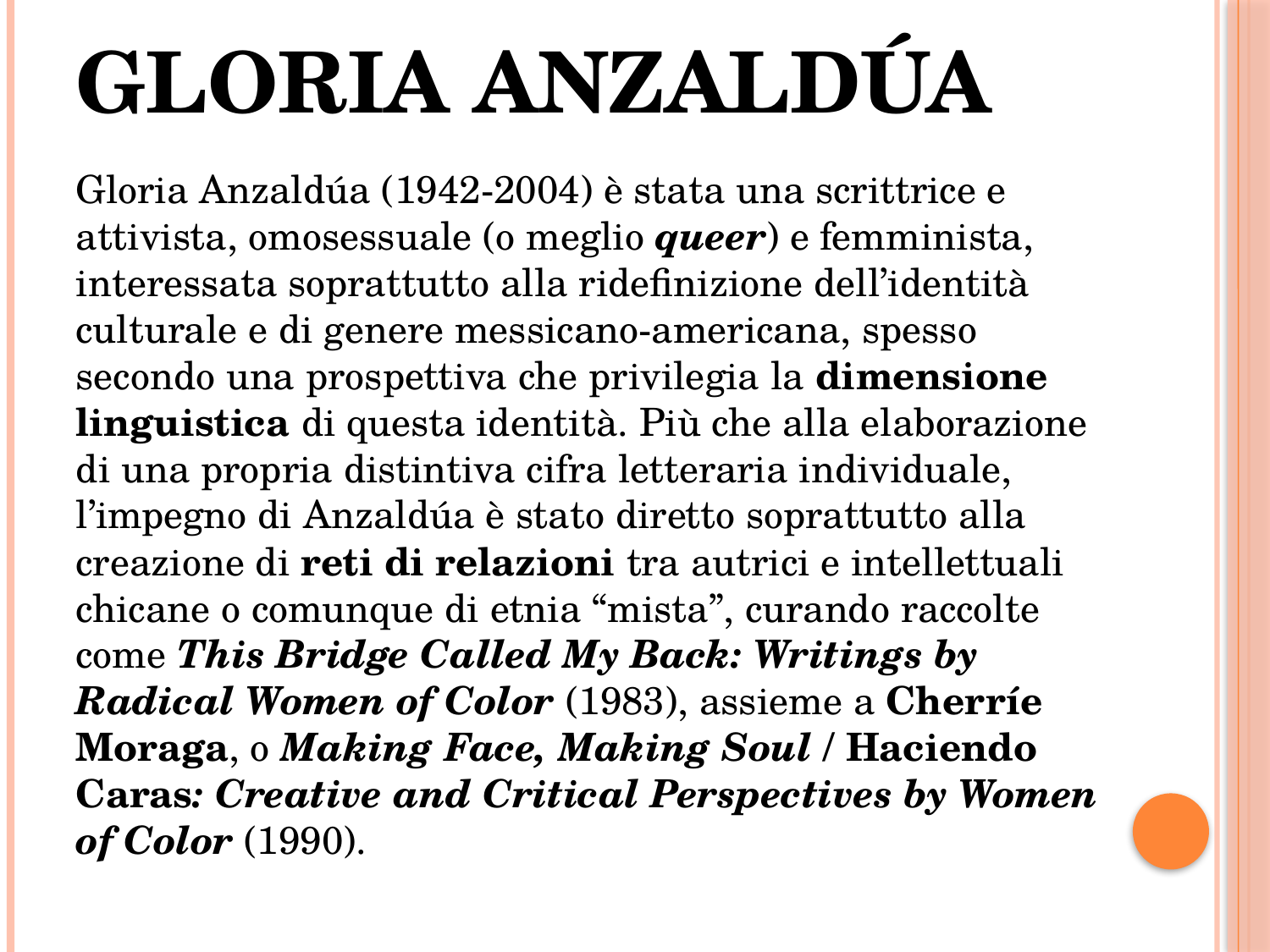

# GLORIA ANZALDÚA
Gloria Anzaldúa (1942-2004) è stata una scrittrice e attivista, omosessuale (o meglio queer) e femminista, interessata soprattutto alla ridefinizione dell’identità culturale e di genere messicano-americana, spesso secondo una prospettiva che privilegia la dimensione linguistica di questa identità. Più che alla elaborazione di una propria distintiva cifra letteraria individuale, l’impegno di Anzaldúa è stato diretto soprattutto alla creazione di reti di relazioni tra autrici e intellettuali chicane o comunque di etnia “mista”, curando raccolte come This Bridge Called My Back: Writings by Radical Women of Color (1983), assieme a Cherríe Moraga, o Making Face, Making Soul / Haciendo Caras: Creative and Critical Perspectives by Women of Color (1990).